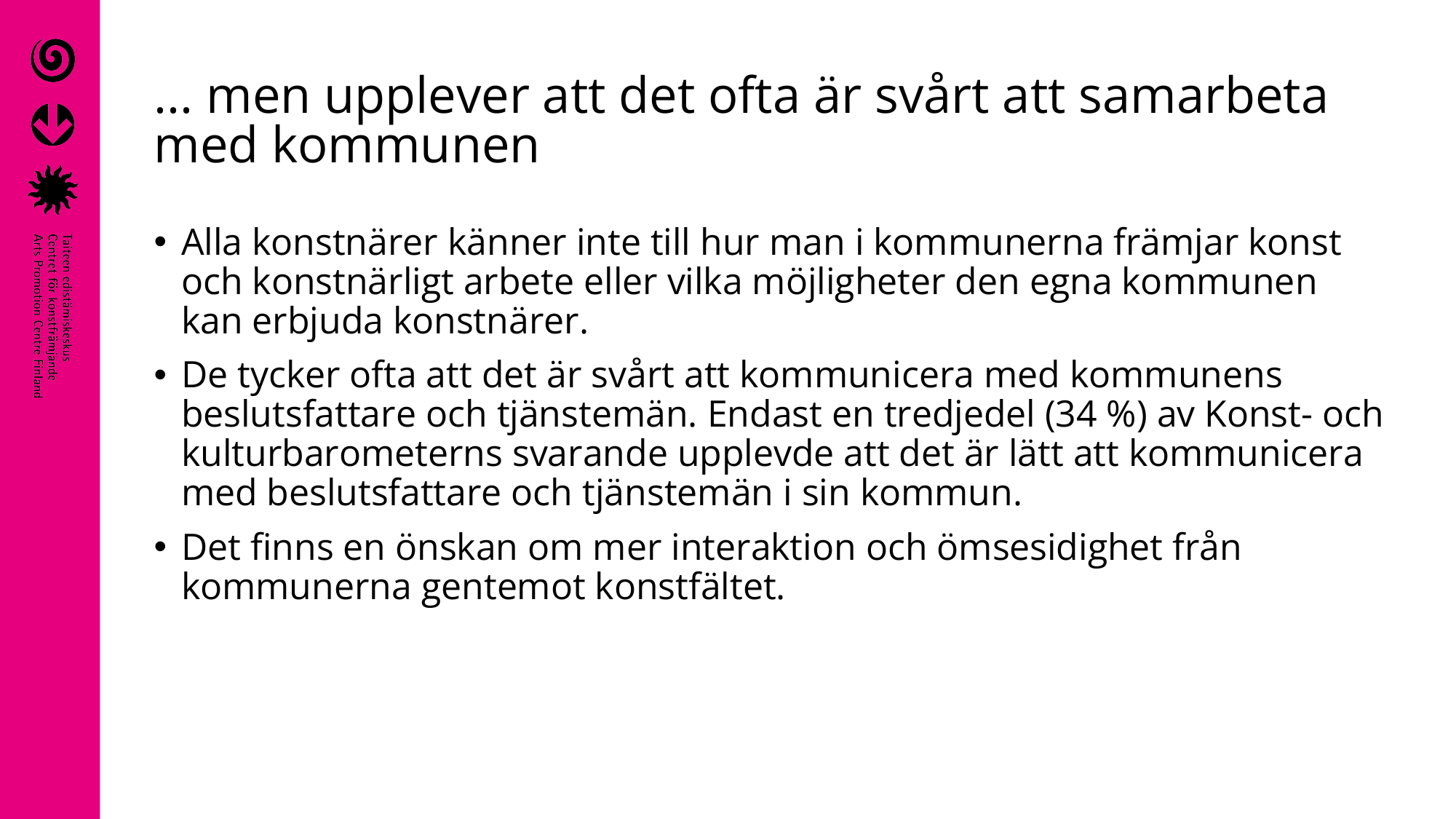

# ... men upplever att det ofta är svårt att samarbeta med kommunen
Alla konstnärer känner inte till hur man i kommunerna främjar konst och konstnärligt arbete eller vilka möjligheter den egna kommunen kan erbjuda konstnärer.
De tycker ofta att det är svårt att kommunicera med kommunens beslutsfattare och tjänstemän. Endast en tredjedel (34 %) av Konst- och kulturbarometerns svarande upplevde att det är lätt att kommunicera med beslutsfattare och tjänstemän i sin kommun.
Det finns en önskan om mer interaktion och ömsesidighet från kommunerna gentemot konstfältet.